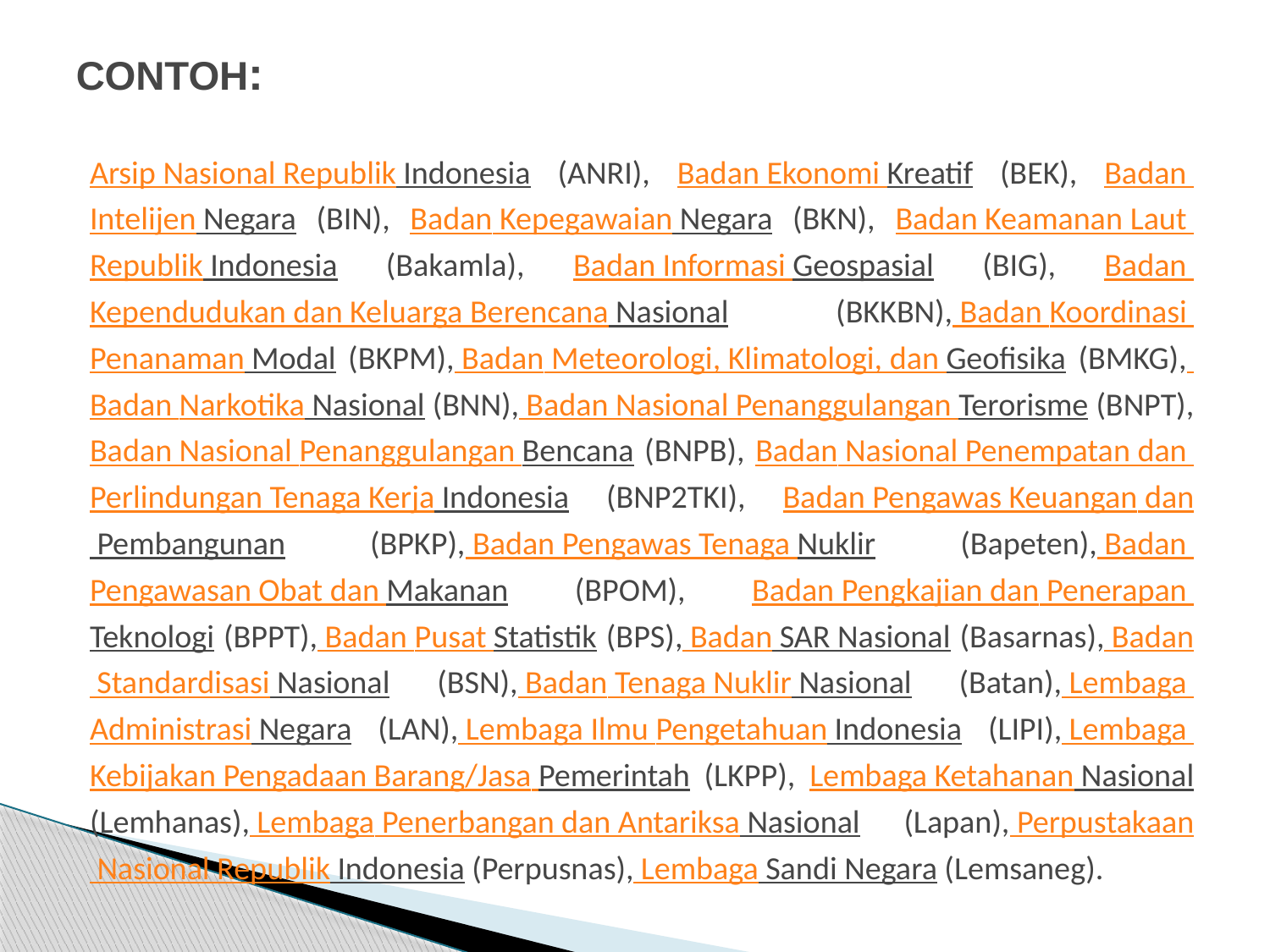

# CONTOH:
Arsip Nasional Republik Indonesia (ANRI), Badan Ekonomi Kreatif (BEK), Badan Intelijen Negara (BIN), Badan Kepegawaian Negara (BKN), Badan Keamanan Laut Republik Indonesia (Bakamla), Badan Informasi Geospasial (BIG), Badan Kependudukan dan Keluarga Berencana Nasional (BKKBN), Badan Koordinasi Penanaman Modal (BKPM), Badan Meteorologi, Klimatologi, dan Geofisika (BMKG), Badan Narkotika Nasional (BNN), Badan Nasional Penanggulangan Terorisme (BNPT), Badan Nasional Penanggulangan Bencana (BNPB), Badan Nasional Penempatan dan Perlindungan Tenaga Kerja Indonesia (BNP2TKI), Badan Pengawas Keuangan dan Pembangunan (BPKP), Badan Pengawas Tenaga Nuklir (Bapeten), Badan Pengawasan Obat dan Makanan (BPOM), Badan Pengkajian dan Penerapan Teknologi (BPPT), Badan Pusat Statistik (BPS), Badan SAR Nasional (Basarnas), Badan Standardisasi Nasional (BSN), Badan Tenaga Nuklir Nasional (Batan), Lembaga Administrasi Negara (LAN), Lembaga Ilmu Pengetahuan Indonesia (LIPI), Lembaga Kebijakan Pengadaan Barang/Jasa Pemerintah (LKPP), Lembaga Ketahanan Nasional (Lemhanas), Lembaga Penerbangan dan Antariksa Nasional (Lapan), Perpustakaan Nasional Republik Indonesia (Perpusnas), Lembaga Sandi Negara (Lemsaneg).